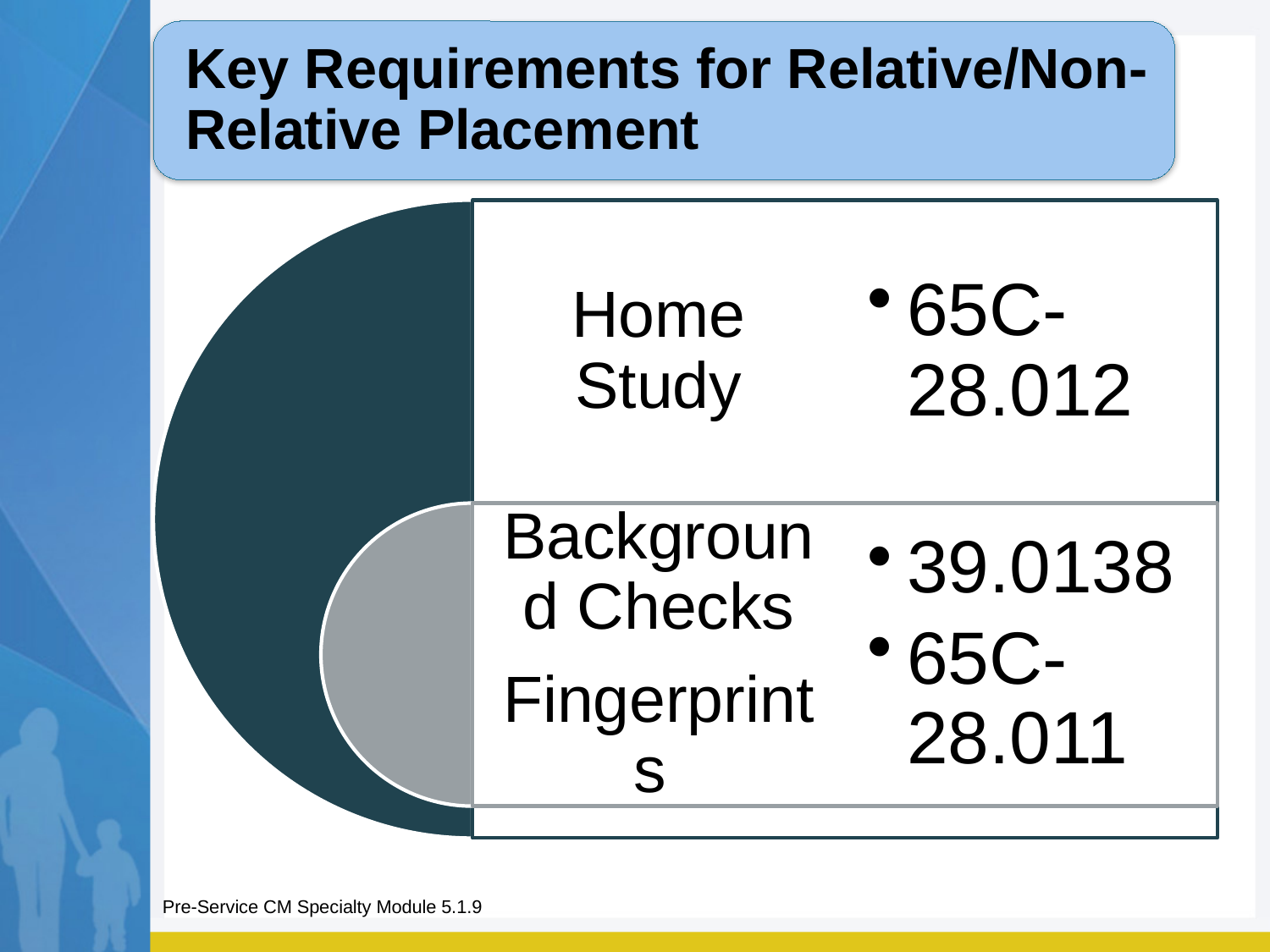

Key Requirements for Relative/Non-Relative Placement
Home Study
Background Checks
Fingerprints
65C-28.012
39.0138
65C-28.011
Pre-Service CM Specialty Module 5.1.9